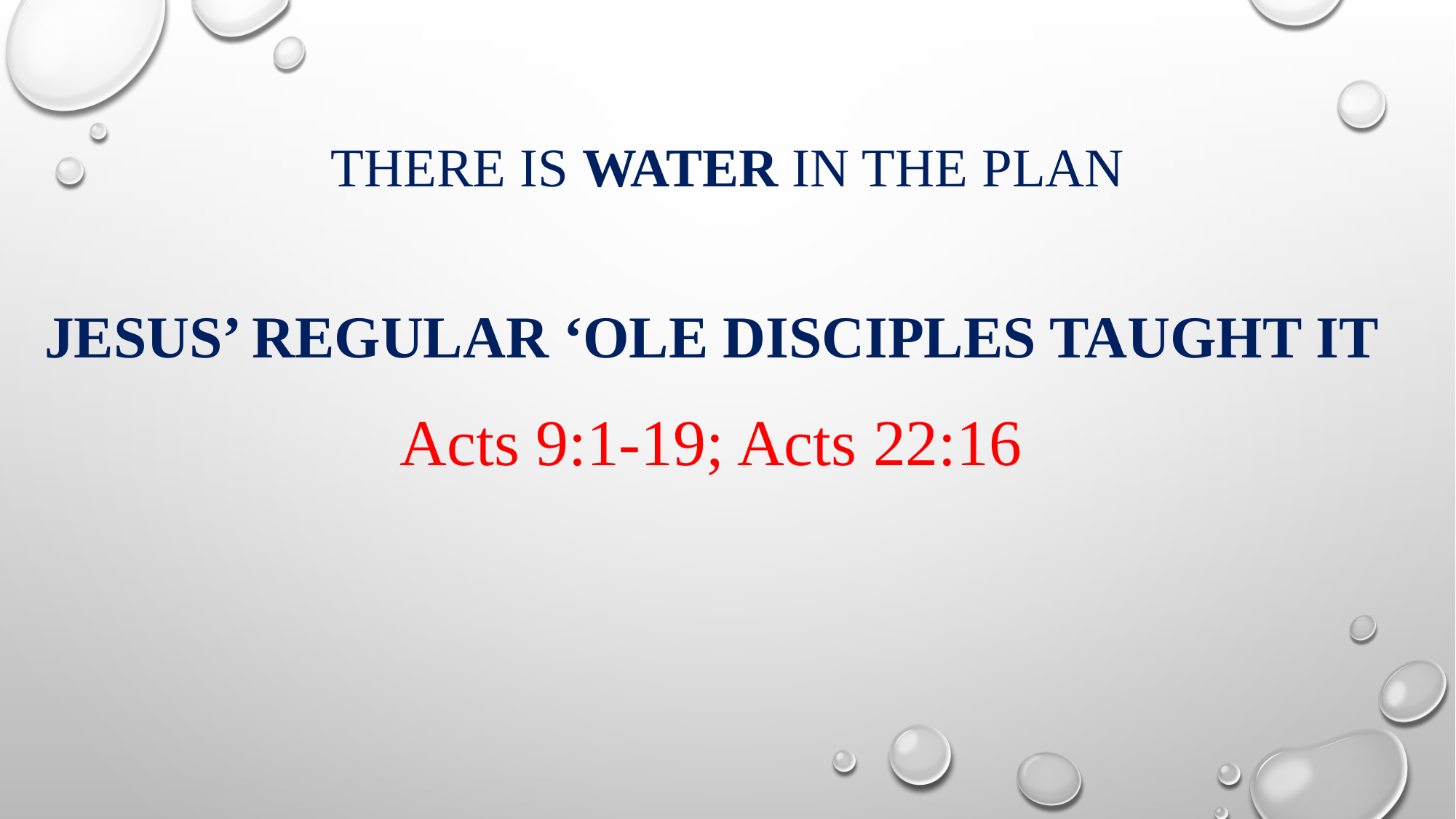

# There is Water in the Plan
Jesus’ Regular ‘ole disciples taught it
Acts 9:1-19; Acts 22:16